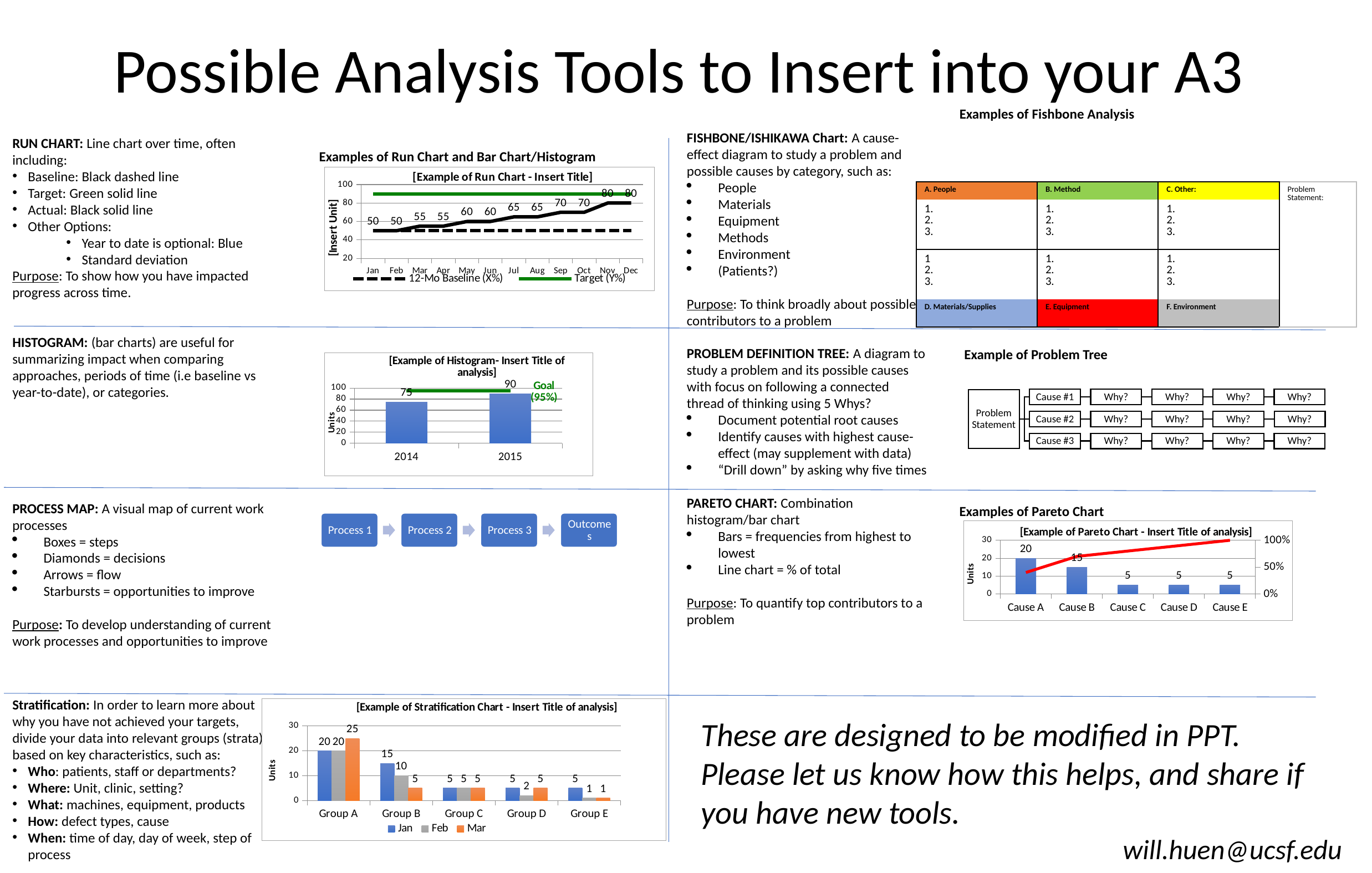

# Possible Analysis Tools to Insert into your A3
Examples of Fishbone Analysis
FISHBONE/ISHIKAWA Chart: A cause-effect diagram to study a problem and possible causes by category, such as:
People
Materials
Equipment
Methods
Environment
(Patients?)

Purpose: To think broadly about possible contributors to a problem

PROBLEM DEFINITION TREE: A diagram to study a problem and its possible causes with focus on following a connected thread of thinking using 5 Whys?
Document potential root causes
Identify causes with highest cause-effect (may supplement with data)
“Drill down” by asking why five times

PARETO CHART: Combination histogram/bar chart
Bars = frequencies from highest to lowest
Line chart = % of total

Purpose: To quantify top contributors to a problem

RUN CHART: Line chart over time, often including:
Baseline: Black dashed line
Target: Green solid line
Actual: Black solid line
Other Options:
Year to date is optional: Blue
Standard deviation
Purpose: To show how you have impacted progress across time.

HISTOGRAM: (bar charts) are useful for summarizing impact when comparing approaches, periods of time (i.e baseline vs year-to-date), or categories.

PROCESS MAP: A visual map of current work processes
Boxes = steps
Diamonds = decisions
Arrows = flow
Starbursts = opportunities to improve

Purpose: To develop understanding of current work processes and opportunities to improve

Stratification: In order to learn more about why you have not achieved your targets, divide your data into relevant groups (strata) based on key characteristics, such as:
Who: patients, staff or departments?
Where: Unit, clinic, setting?
What: machines, equipment, products
How: defect types, cause
When: time of day, day of week, step of process

| A. People |
| --- |
| 1. 2. 3. 4. 5. |
| B. Method |
| --- |
| 1. 2. 3. 4. 5. |
Problem Statement:

[Write problem statement here]

| F. Other: |
| --- |
| 1. 2. 3. 4. 5. |
Examples of Run Chart and Bar Chart/Histogram

### Chart: [Example of Run Chart - Insert Title]

| Category | 12-Mo Baseline (X%) | Target (Y%) | MTD | YTD |
|---|---|---|---|---|
| Jan | 50.0 | 90.0 | 50.0 | None |
| Feb | 50.0 | 90.0 | 50.0 | None |
| Mar | 50.0 | 90.0 | 55.0 | None |
| Apr | 50.0 | 90.0 | 55.0 | None |
| May | 50.0 | 90.0 | 60.0 | None |
| Jun | 50.0 | 90.0 | 60.0 | None |
| Jul | 50.0 | 90.0 | 65.0 | None |
| Aug | 50.0 | 90.0 | 65.0 | None |
| Sep | 50.0 | 90.0 | 70.0 | None |
| Oct | 50.0 | 90.0 | 70.0 | None |
| Nov | 50.0 | 90.0 | 80.0 | None |
|  Dec  | 50.0 | 90.0 | 80.0 | None |
| A. People | B. Method | C. Other: | Problem Statement: |
| --- | --- | --- | --- |
| 1. 2. 3. | 1. 2. 3. | 1. 2. 3. |  |
| 1 2. 3. | 1. 2. 3. | 1. 2. 3. |  |
| D. Materials/Supplies | E. Equipment | F. Environment |  |
| 1. 2. 3. 4. 5. |
| --- |
| C. Materials |
| 1. 2. 3. 4. 5. |
| --- |
| E. Environment |
| 1. 2. 3. 4. 5. |
| --- |
| D. Equipment |
Example of Problem Tree

### Chart: [Example of Histogram- Insert Title of analysis]

| Category | % | Goal (95%) |
|---|---|---|
| 2014.0 | 75.0 | 95.0 |
| 2015.0 | 90.0 | 95.0 |
Problem Statement
Cause #1
Why?
Why?
Why?
Why?
Cause #2
Why?
Why?
Why?
Why?
Cause #3
Why?
Why?
Why?
Why?
Examples of Pareto Chart
Process 1

Process 2

Process 3

Outcomes

### Chart: [Example of Pareto Chart - Insert Title of analysis]

| Category | # | Cumulative % |
|---|---|---|
| Cause A | 20.0 | 0.4 |
| Cause B | 15.0 | 0.7 |
| Cause C | 5.0 | 0.8 |
| Cause D | 5.0 | 0.9 |
| Cause E | 5.0 | 1.0 |

### Chart: [Example of Stratification Chart - Insert Title of analysis]

| Category | Jan | Feb | Mar |
|---|---|---|---|
| Group A | 20.0 | 20.0 | 25.0 |
| Group B | 15.0 | 10.0 | 5.0 |
| Group C | 5.0 | 5.0 | 5.0 |
| Group D | 5.0 | 2.0 | 5.0 |
| Group E | 5.0 | 1.0 | 1.0 |
These are designed to be modified in PPT.
Please let us know how this helps, and share if you have new tools.
will.huen@ucsf.edu